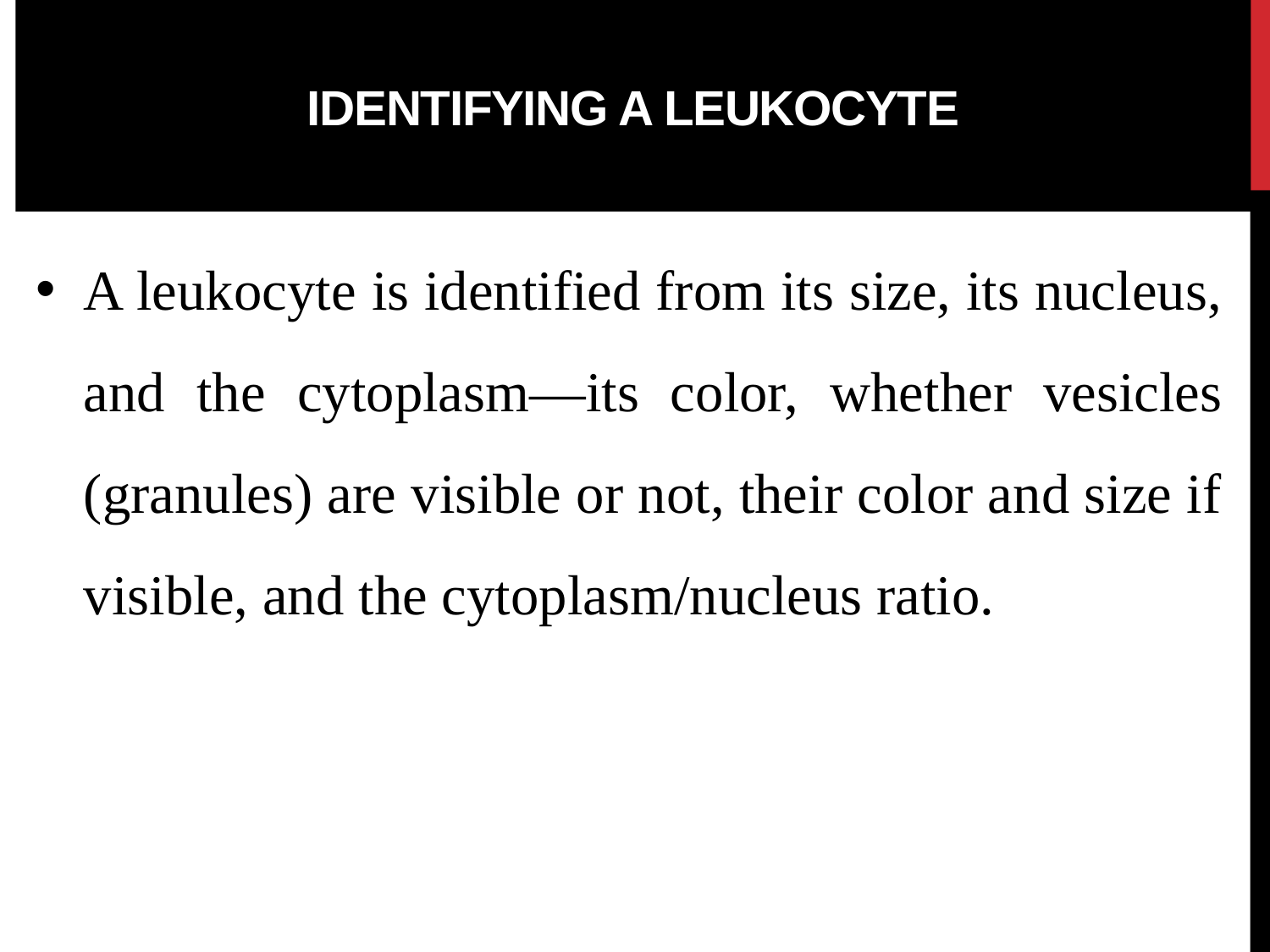

# Identifying a Leukocyte
A leukocyte is identified from its size, its nucleus, and the cytoplasm—its color, whether vesicles (granules) are visible or not, their color and size if visible, and the cytoplasm/nucleus ratio.